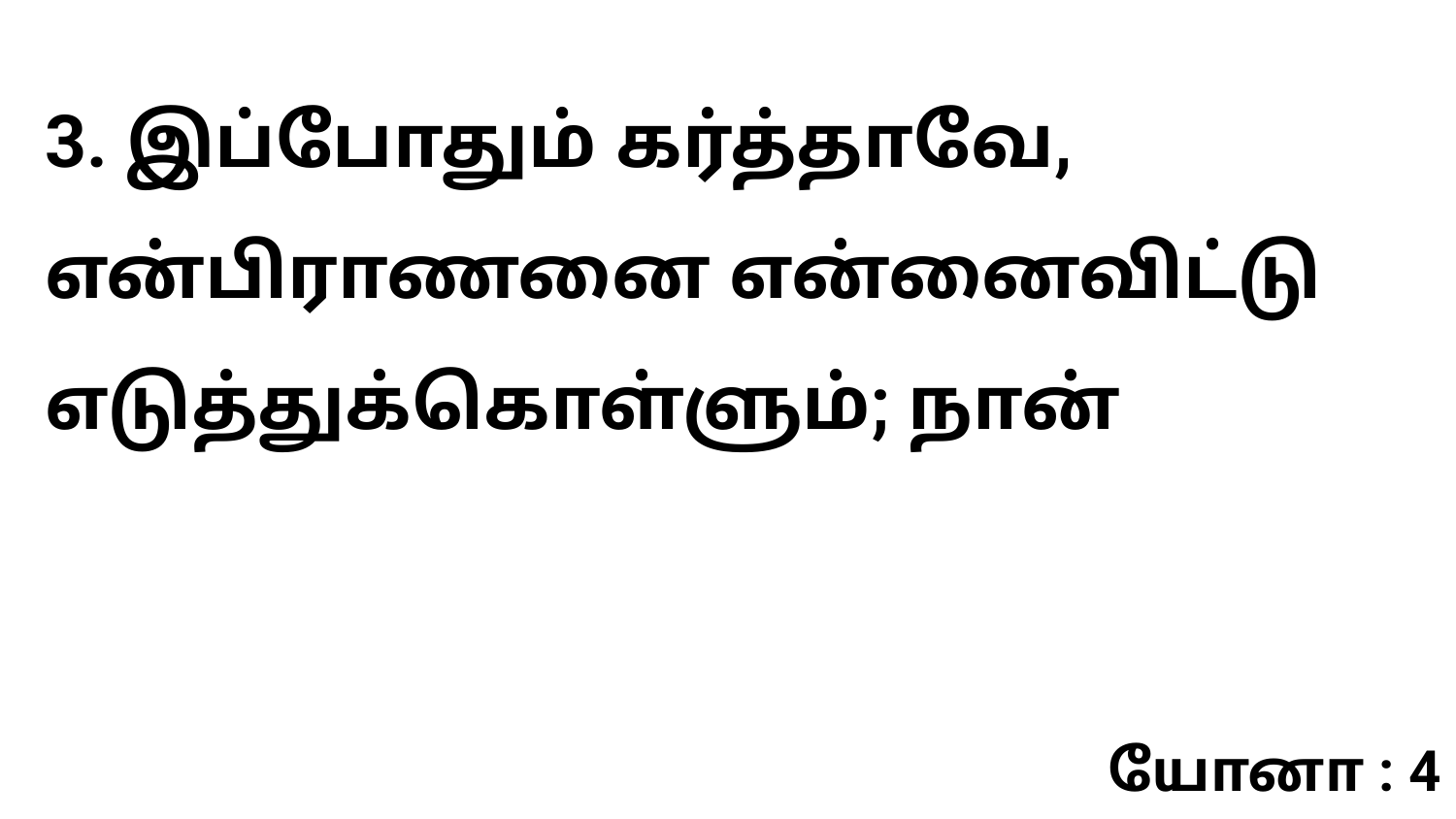

3. இப்போதும் கர்த்தாவே, என்பிராணனை என்னைவிட்டு எடுத்துக்கொள்ளும்; நான்
யோனா : 4